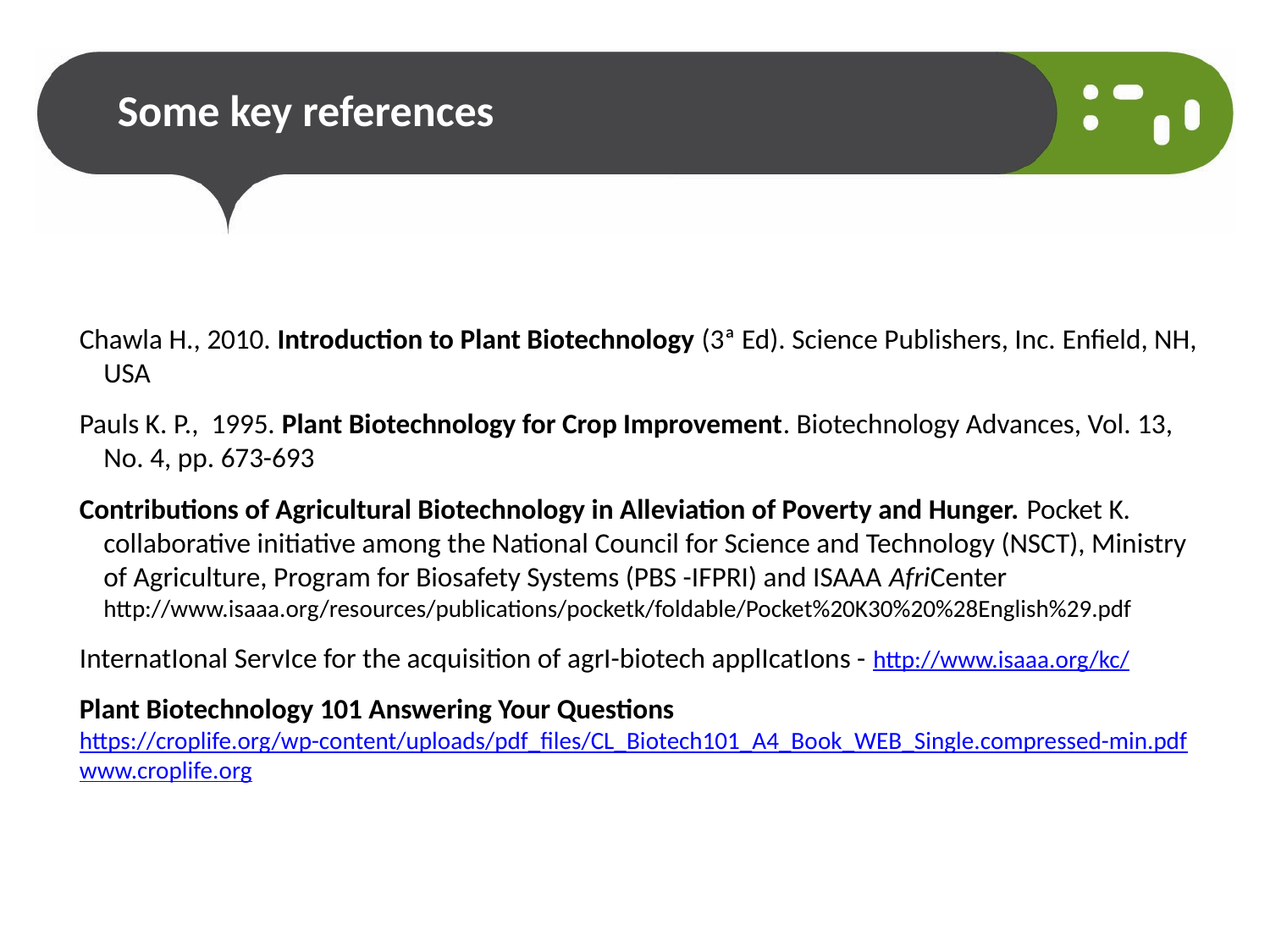

# Some key references
Chawla H., 2010. Introduction to Plant Biotechnology (3ª Ed). Science Publishers, Inc. Enfield, NH, USA
Pauls K. P.,  1995. Plant Biotechnology for Crop Improvement. Biotechnology Advances, Vol. 13, No. 4, pp. 673-693
Contributions of Agricultural Biotechnology in Alleviation of Poverty and Hunger. Pocket K. collaborative initiative among the National Council for Science and Technology (NSCT), Ministry of Agriculture, Program for Biosafety Systems (PBS -IFPRI) and ISAAA AfriCenter
	http://www.isaaa.org/resources/publications/pocketk/foldable/Pocket%20K30%20%28English%29.pdf
InternatIonal ServIce for the acquisition of agrI-biotech applIcatIons - http://www.isaaa.org/kc/
Plant Biotechnology 101 Answering Your Questions
https://croplife.org/wp-content/uploads/pdf_files/CL_Biotech101_A4_Book_WEB_Single.compressed-min.pdf
www.croplife.org